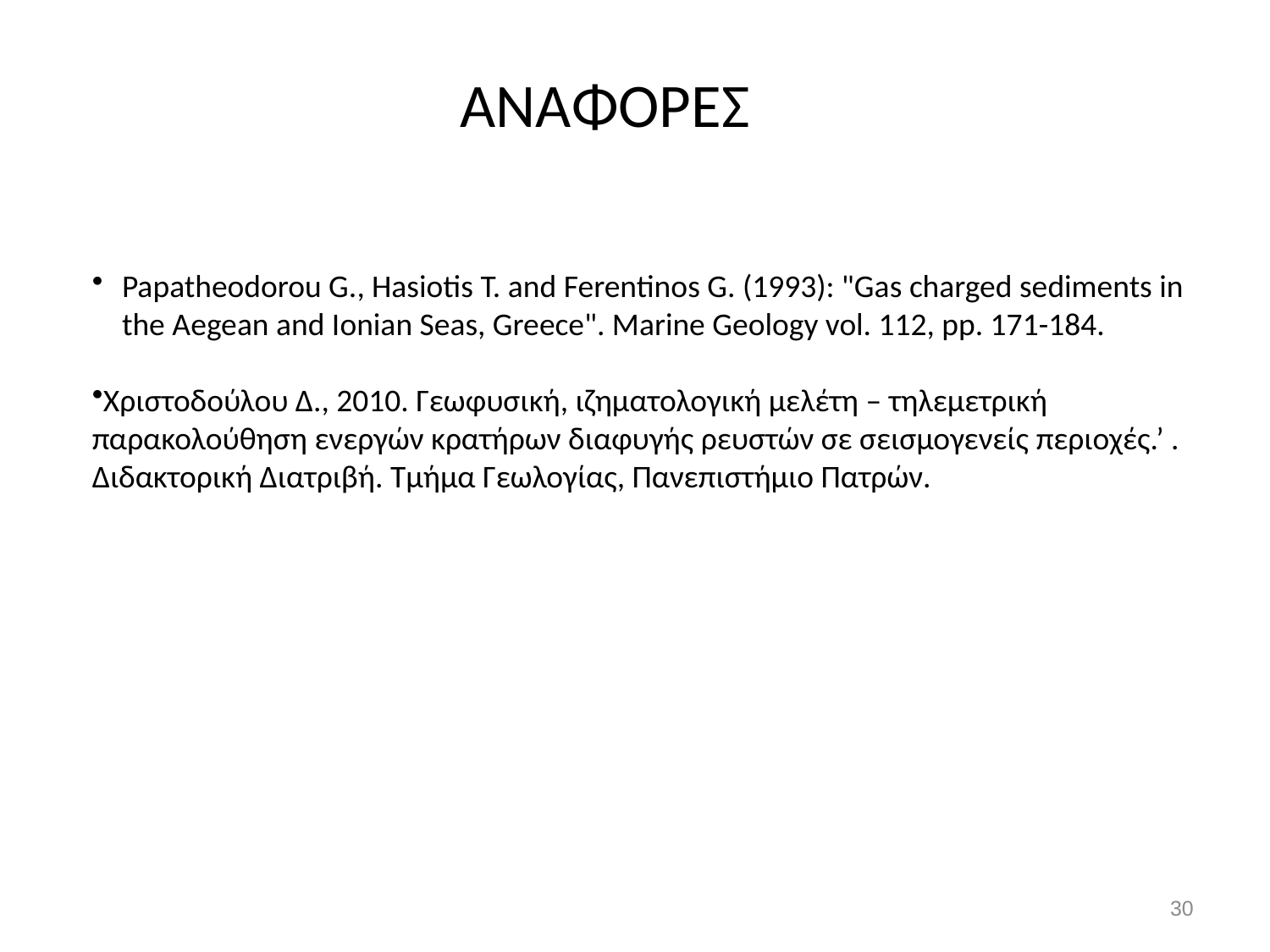

ΑΝΑΦΟΡΕΣ
Papatheodorou G., Hasiotis T. and Ferentinos G. (1993): "Gas charged sediments in the Aegean and Ionian Seas, Greece". Marine Geology vol. 112, pp. 171-184.

Χριστοδούλου Δ., 2010. Γεωφυσική, ιζηματολογική μελέτη – τηλεμετρική παρακολούθηση ενεργών κρατήρων διαφυγής ρευστών σε σεισμογενείς περιοχές.’ . Διδακτορική Διατριβή. Τμήμα Γεωλογίας, Πανεπιστήμιο Πατρών.
30